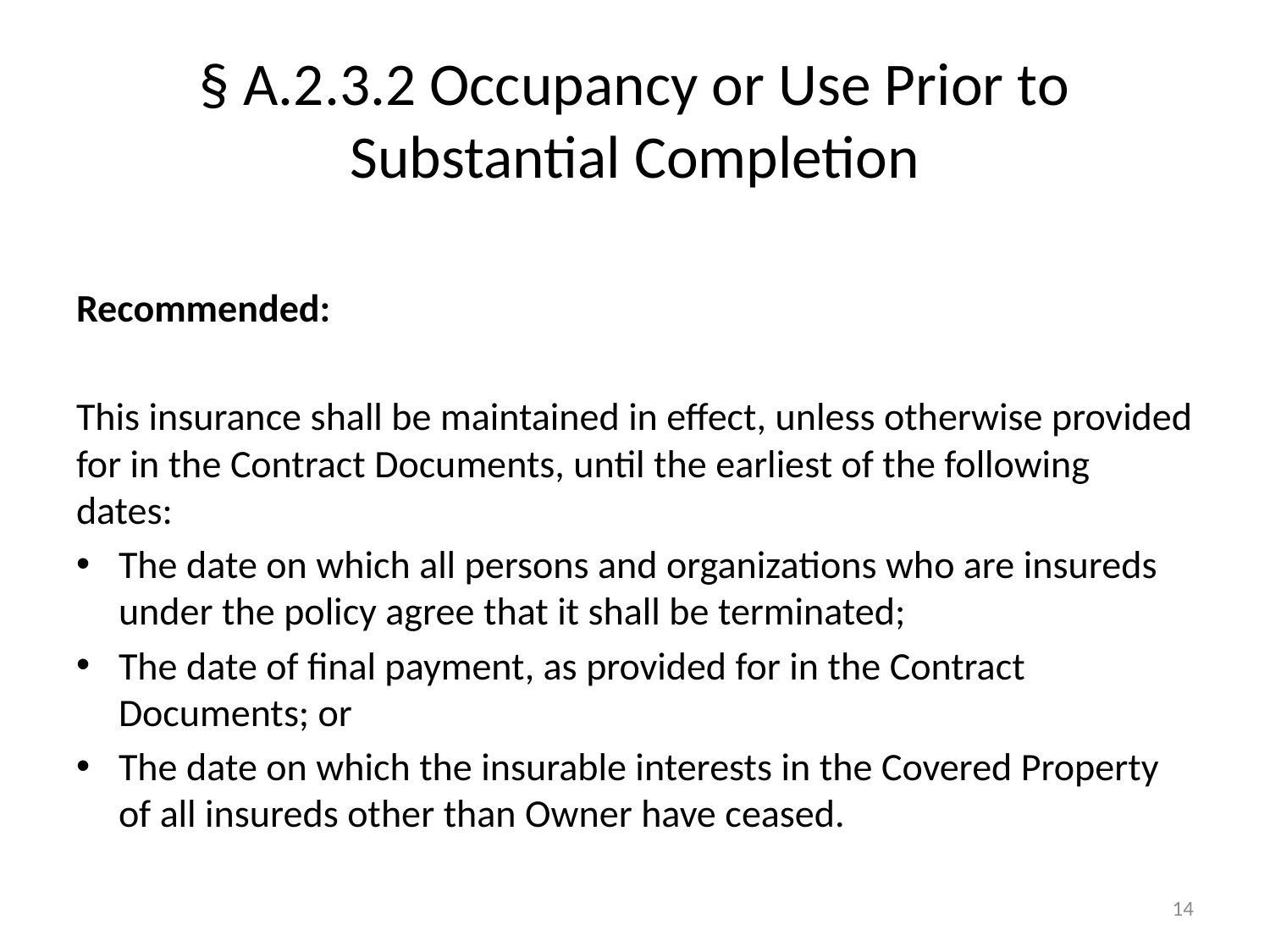

# § A.2.3.2 Occupancy or Use Prior to Substantial Completion

Recommended:

This insurance shall be maintained in effect, unless otherwise provided for in the Contract Documents, until the earliest of the following dates:
The date on which all persons and organizations who are insureds under the policy agree that it shall be terminated;
The date of final payment, as provided for in the Contract Documents; or
The date on which the insurable interests in the Covered Property of all insureds other than Owner have ceased.
14